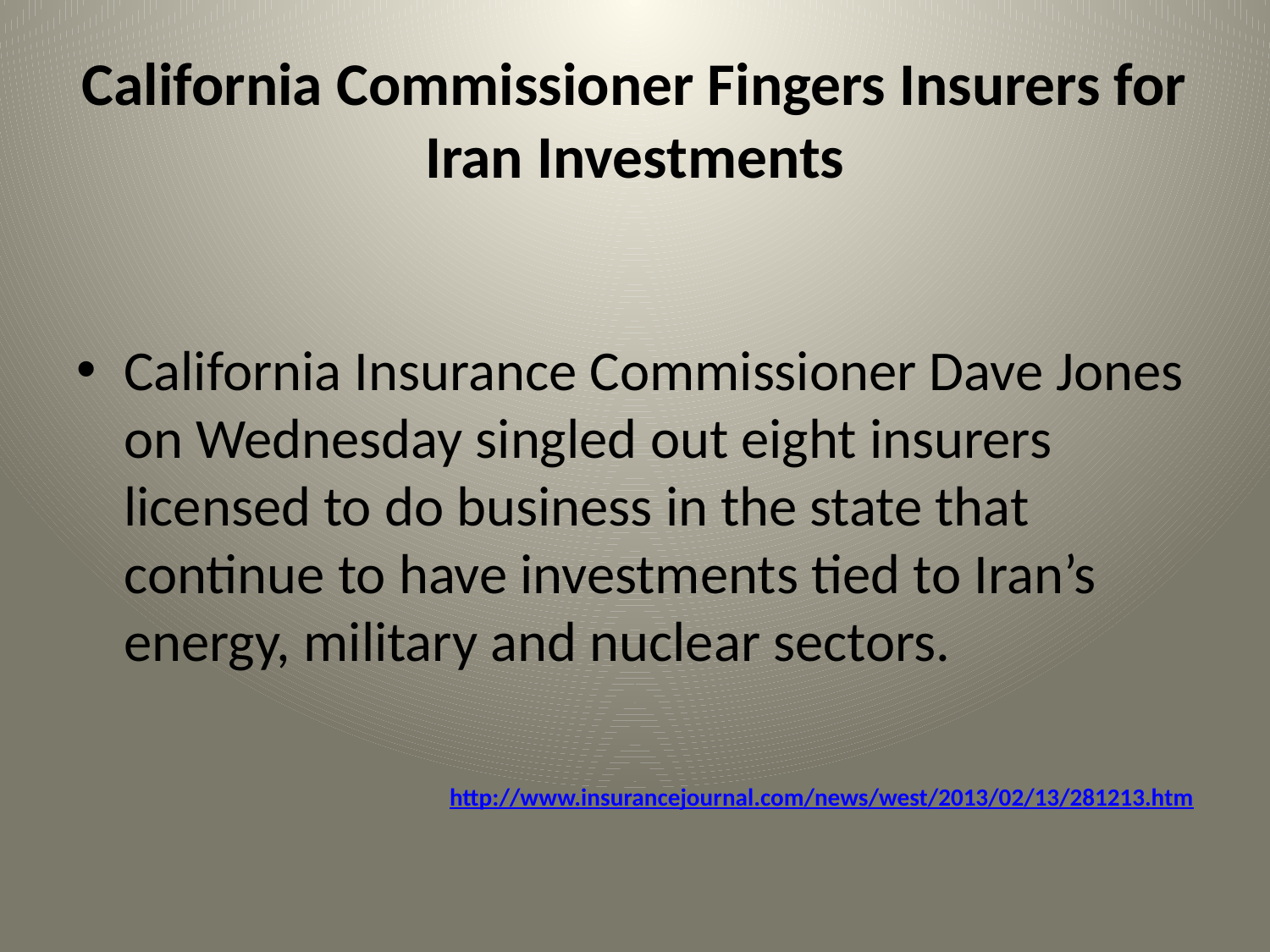

# California Commissioner Fingers Insurers for Iran Investments
California Insurance Commissioner Dave Jones on Wednesday singled out eight insurers licensed to do business in the state that continue to have investments tied to Iran’s energy, military and nuclear sectors.

http://www.insurancejournal.com/news/west/2013/02/13/281213.htm